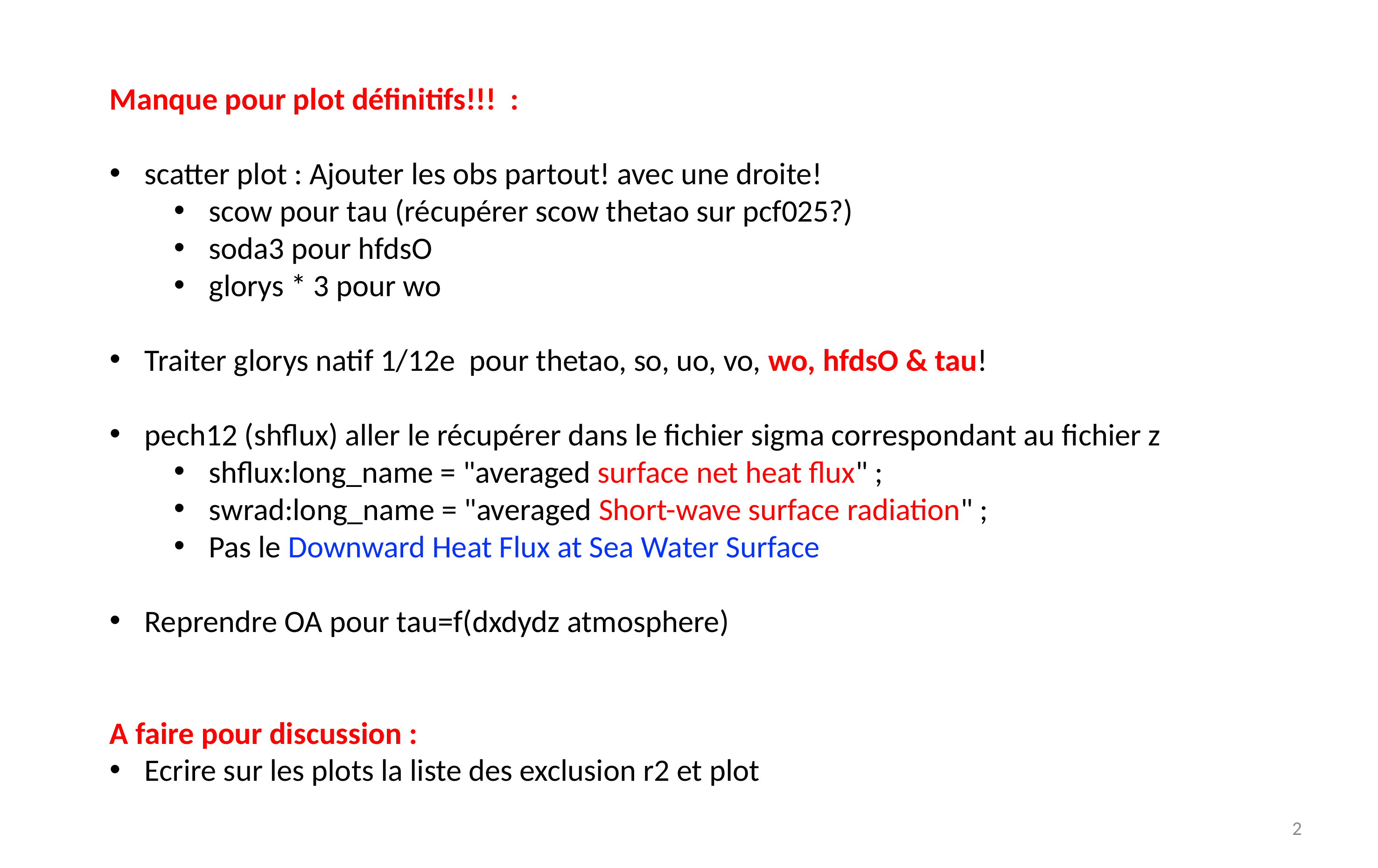

Manque pour plot définitifs!!!  :

scatter plot : Ajouter les obs partout! avec une droite!
scow pour tau (récupérer scow thetao sur pcf025?)
soda3 pour hfdsO
glorys * 3 pour wo

Traiter glorys natif 1/12e  pour thetao, so, uo, vo, wo, hfdsO & tau!

pech12 (shflux) aller le récupérer dans le fichier sigma correspondant au fichier z
shflux:long_name = "averaged surface net heat flux" ;
swrad:long_name = "averaged Short-wave surface radiation" ;
Pas le Downward Heat Flux at Sea Water Surface

Reprendre OA pour tau=f(dxdydz atmosphere)

A faire pour discussion :
Ecrire sur les plots la liste des exclusion r2 et plot

2